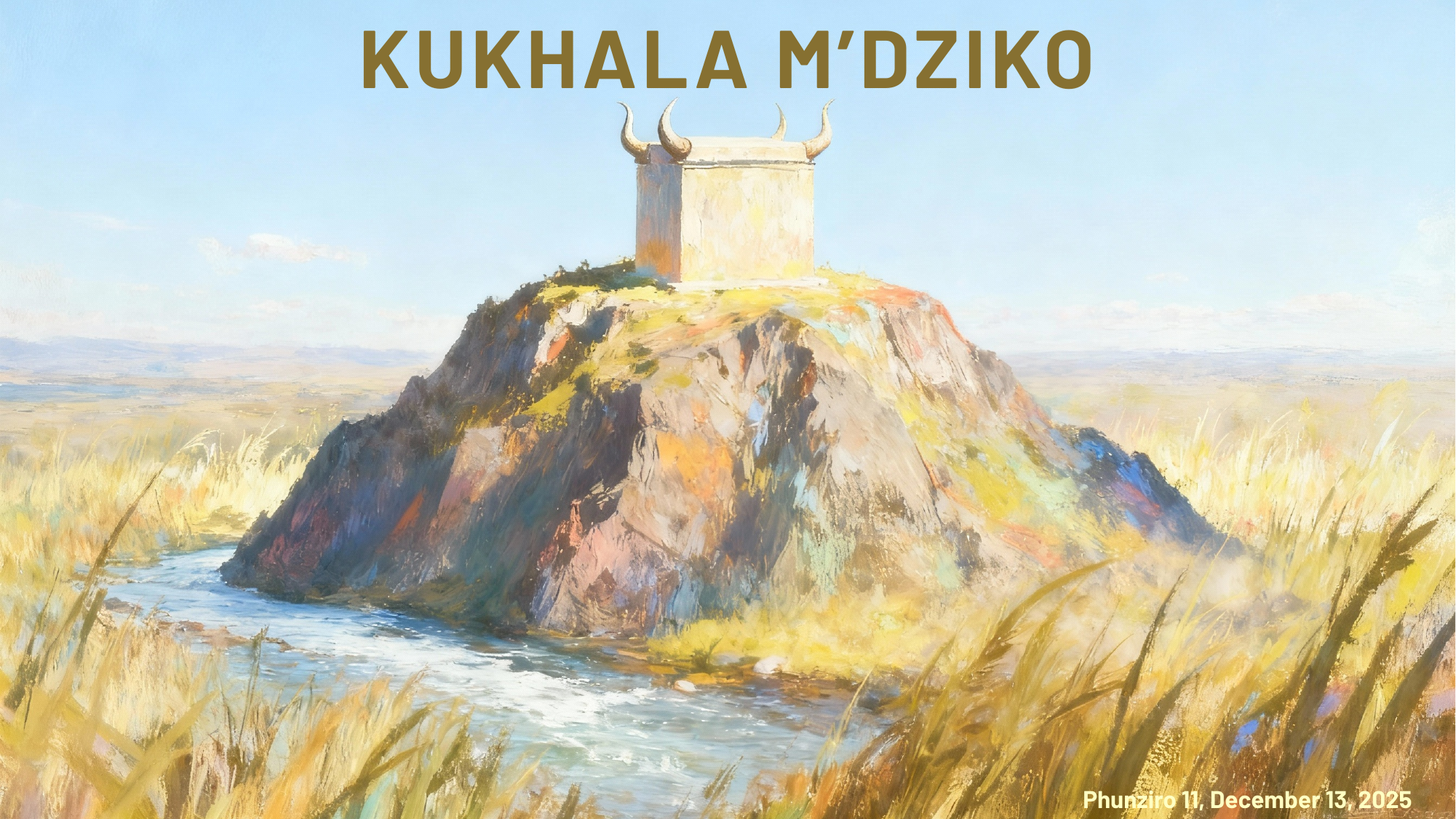

KUKHALA M’DZIKO
Phunziro 11, December 13, 2025